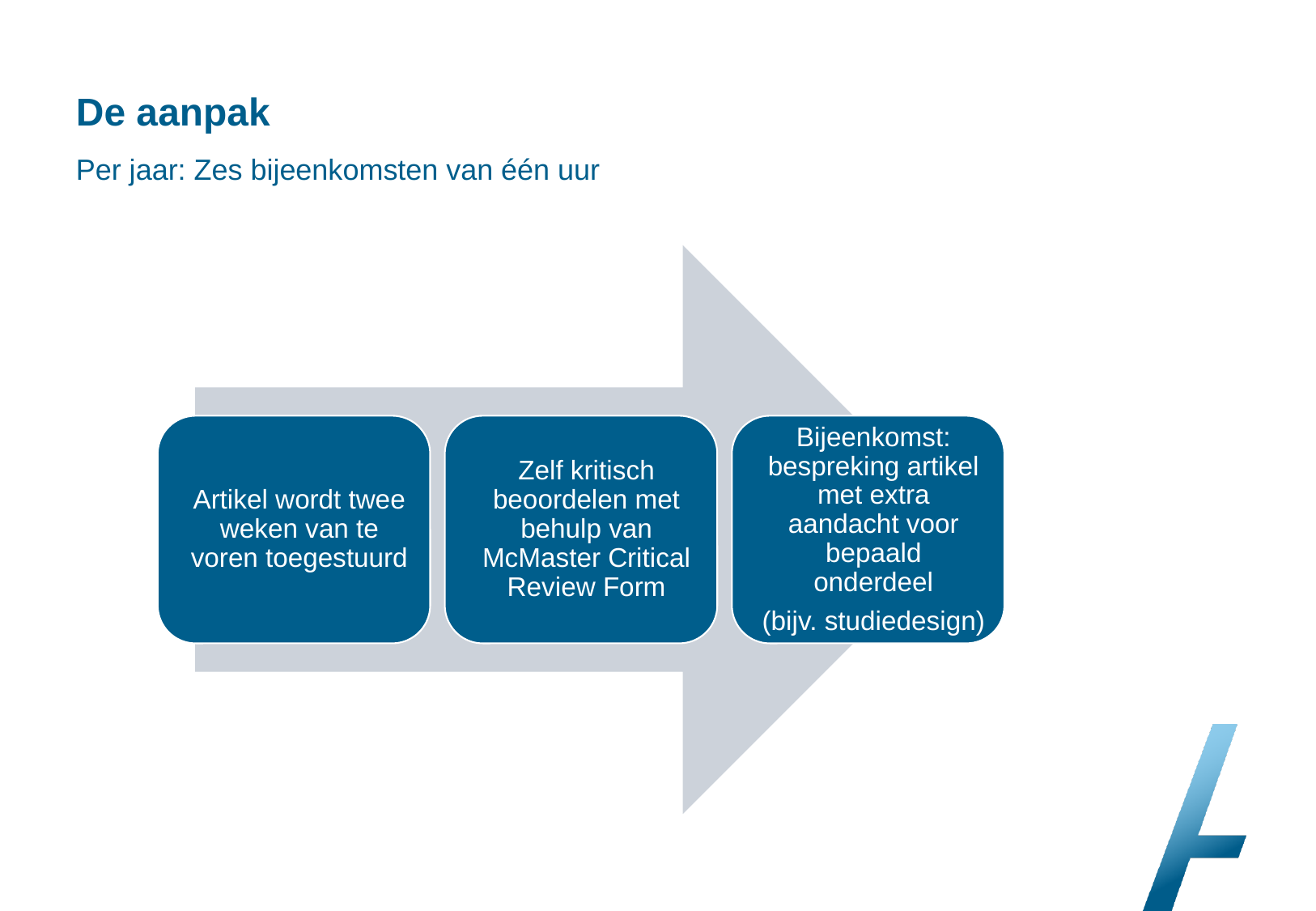

# De aanpak Per jaar: Zes bijeenkomsten van één uur
Artikel wordt twee weken van te voren toegestuurd
Zelf kritisch beoordelen met behulp van McMaster Critical Review Form
Bijeenkomst: bespreking artikel met extra aandacht voor bepaald onderdeel
(bijv. studiedesign)